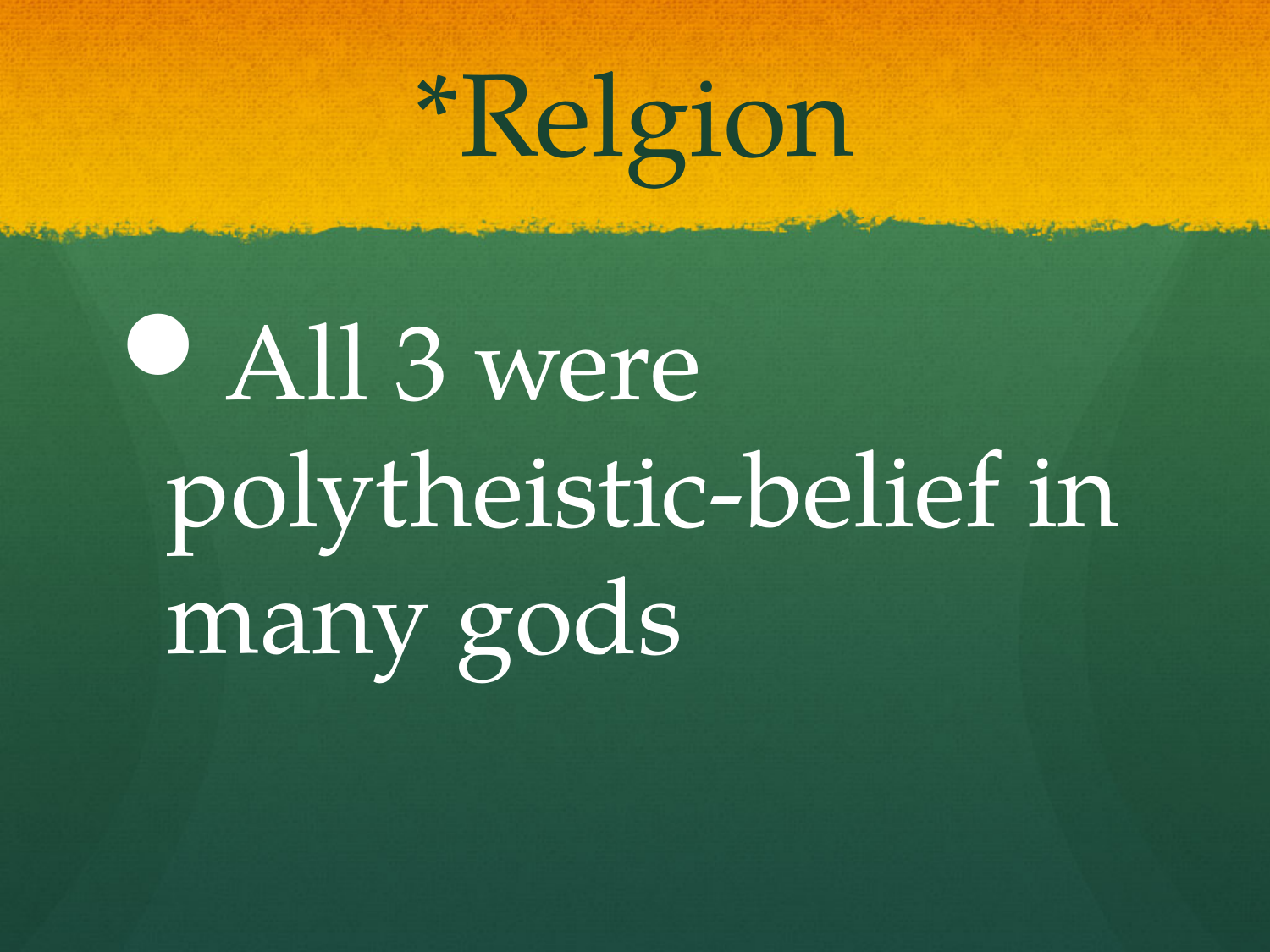

# *Relgion
All 3 were polytheistic-belief in many gods